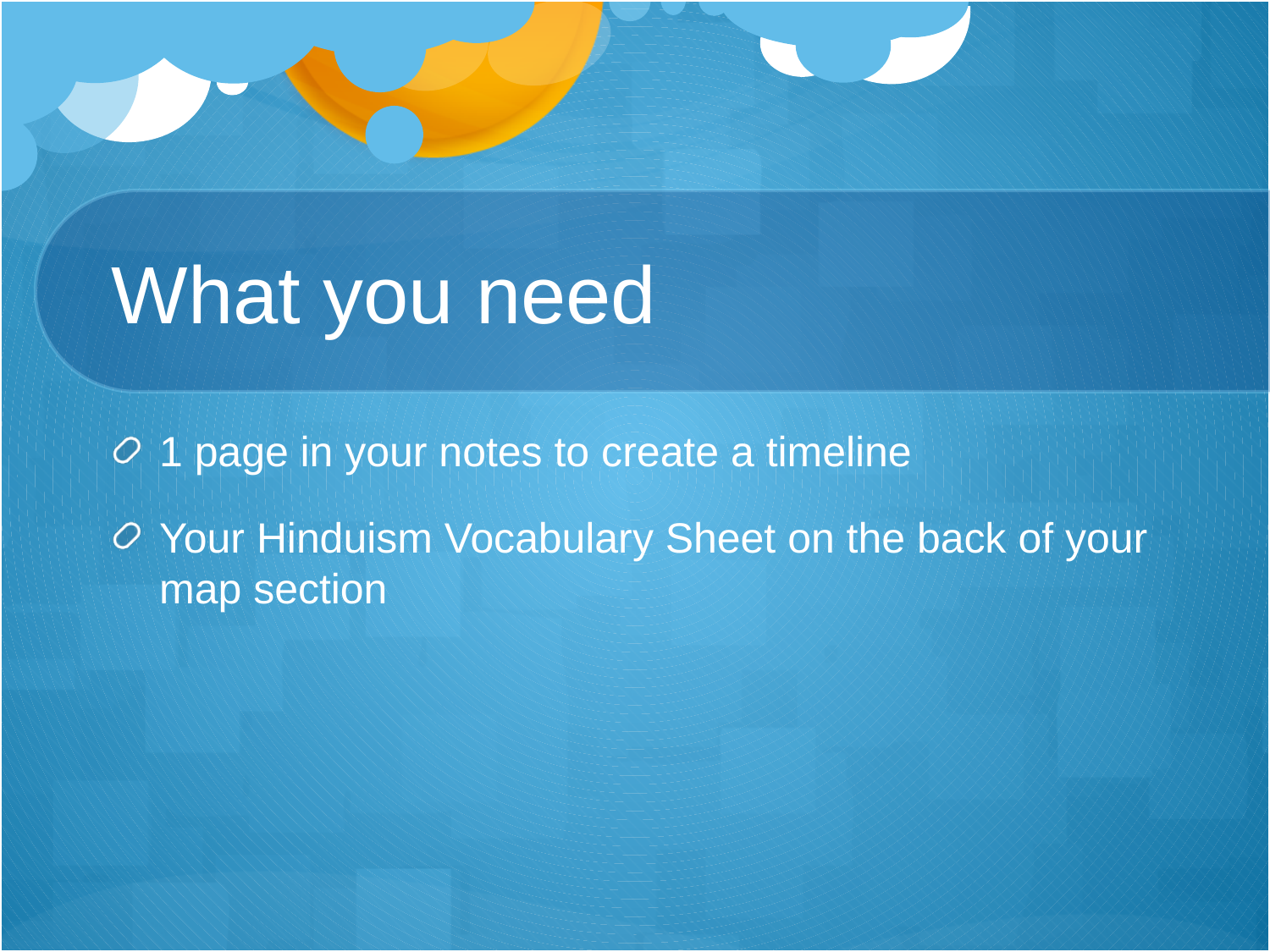

# What you need
1 page in your notes to create a timeline
Your Hinduism Vocabulary Sheet on the back of your map section